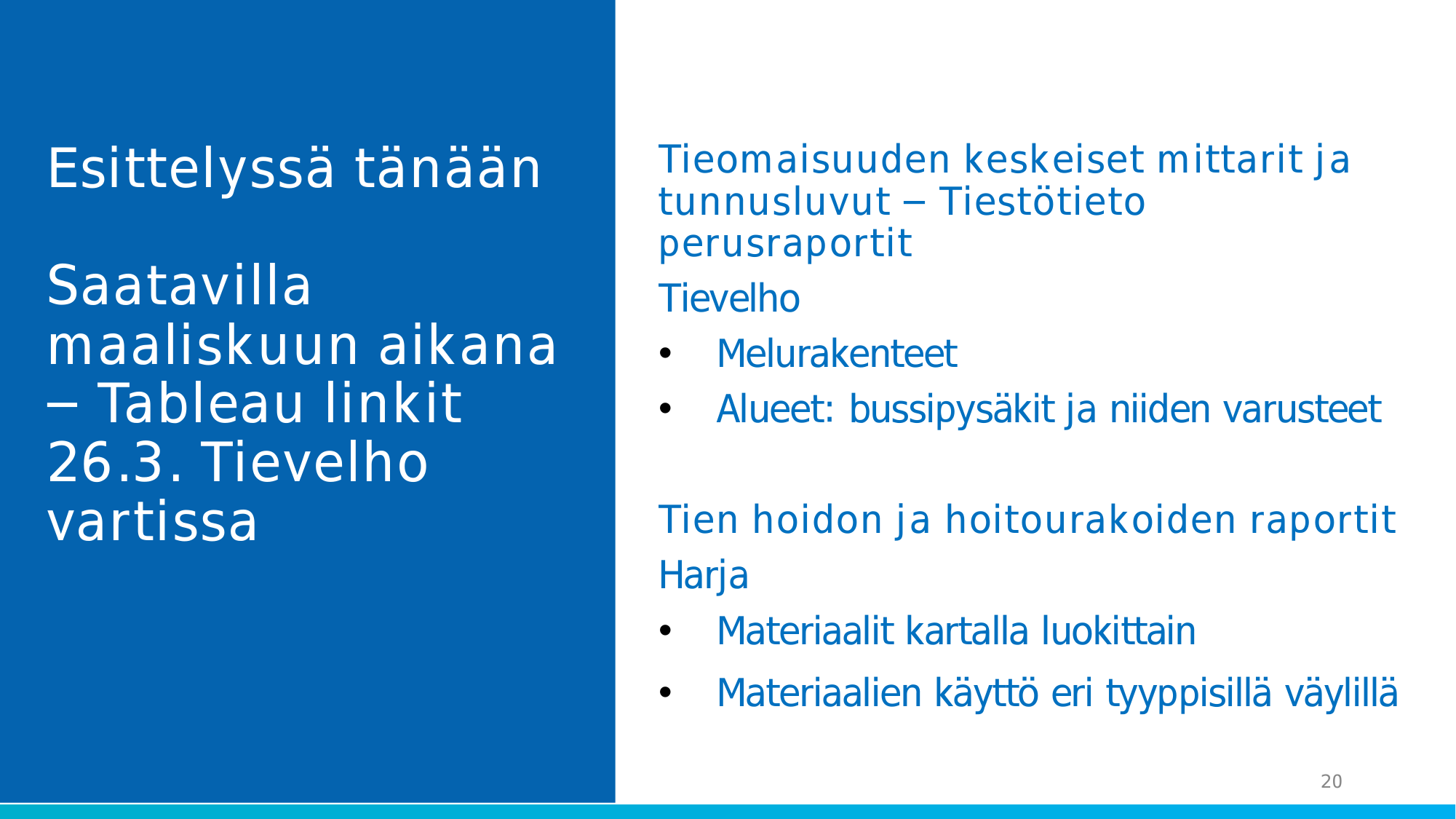

Esittelyssä tänään

Saatavilla maaliskuun aikana – Tableau linkit 26.3. Tievelho vartissa

Tieomaisuuden keskeiset mittarit ja tunnusluvut – Tiestötieto perusraportit
Tievelho
Melurakenteet
Alueet: bussipysäkit ja niiden varusteet

Tien hoidon ja hoitourakoiden raportit
Harja
Materiaalit kartalla luokittain
Materiaalien käyttö eri tyyppisillä väylillä

20